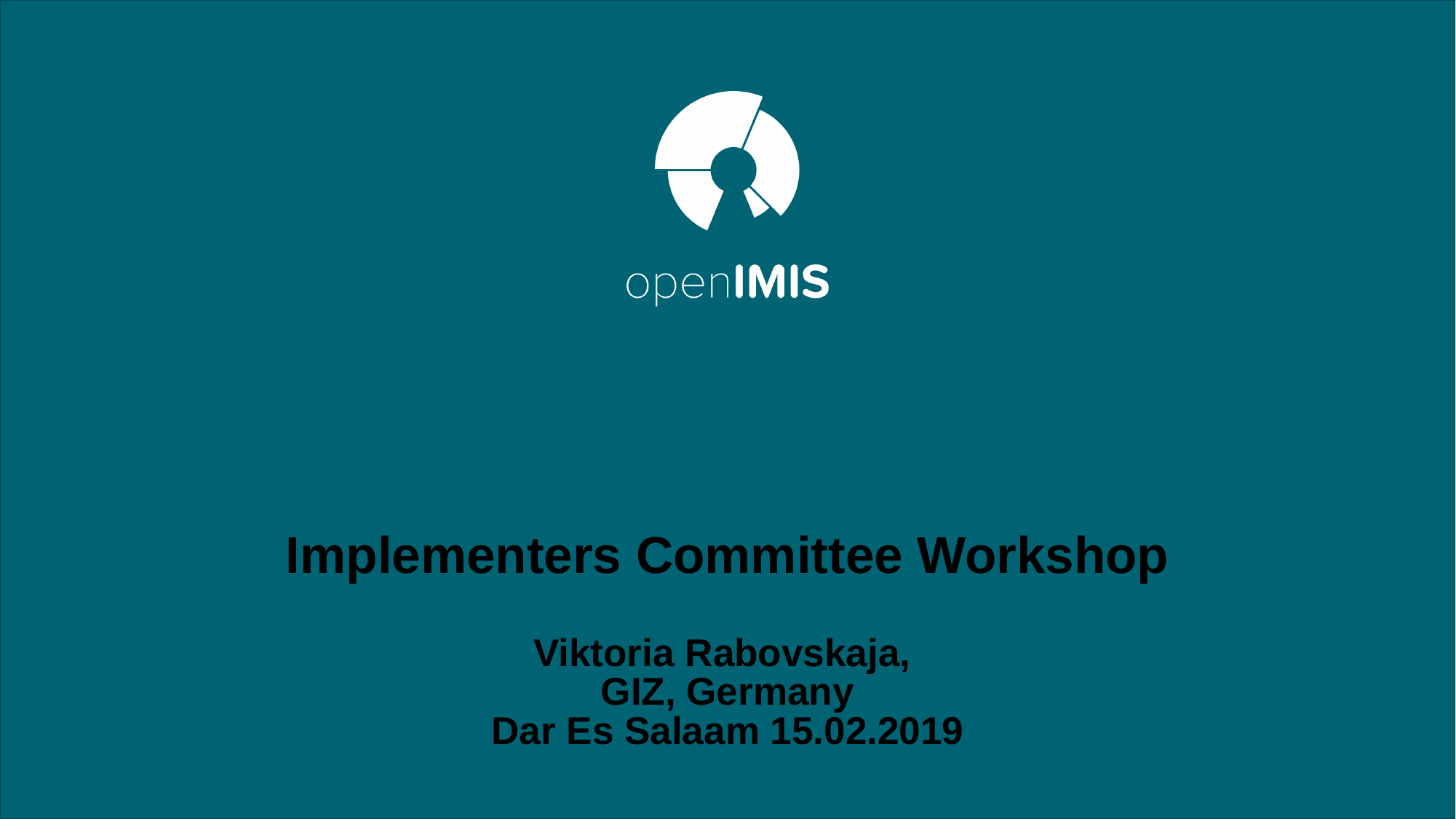

# Implementers Committee Workshop Viktoria Rabovskaja, GIZ, Germany Dar Es Salaam 15.02.2019